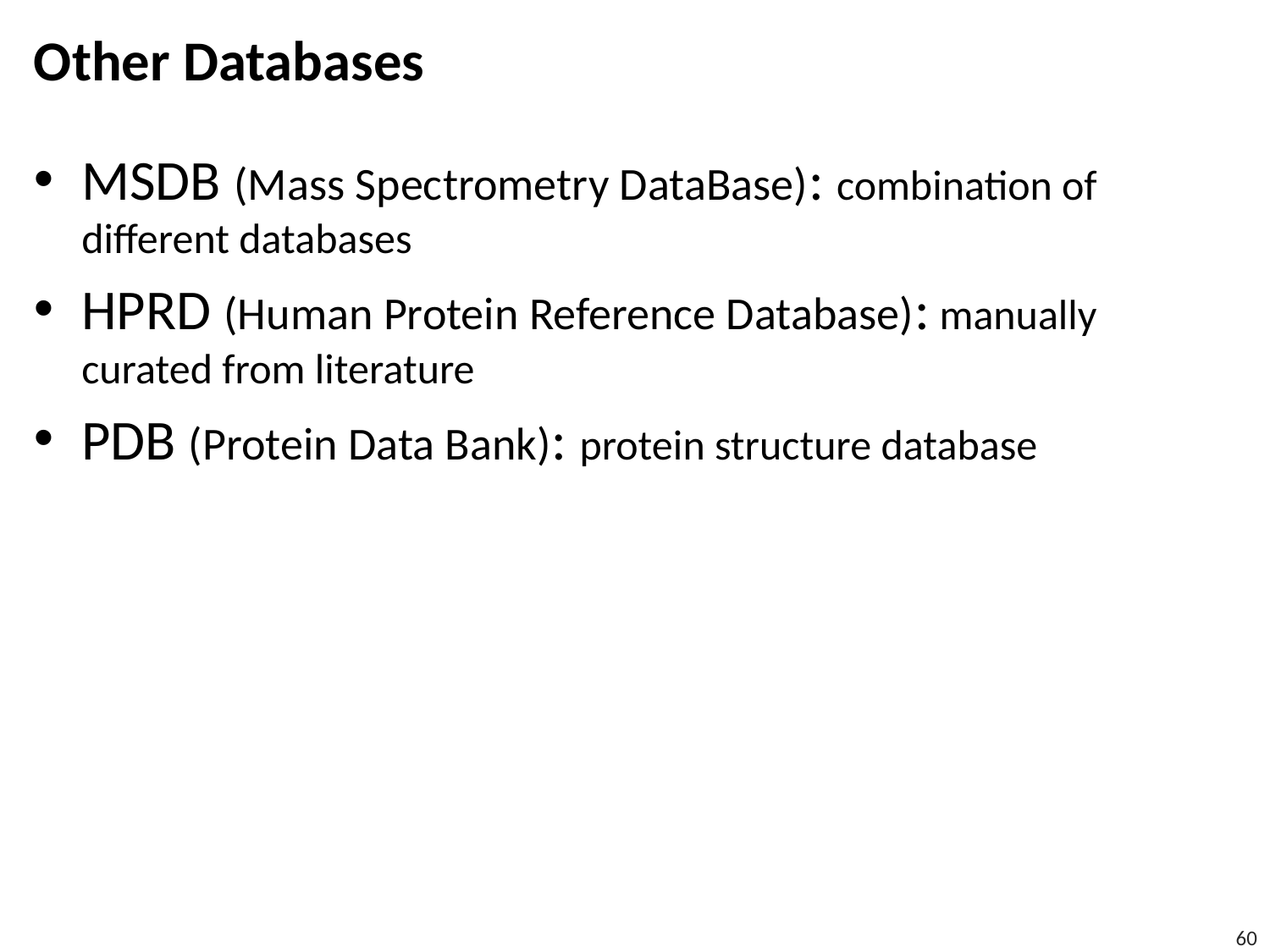

# Other Databases
MSDB (Mass Spectrometry DataBase): combination of different databases
HPRD (Human Protein Reference Database): manually curated from literature
PDB (Protein Data Bank): protein structure database

60